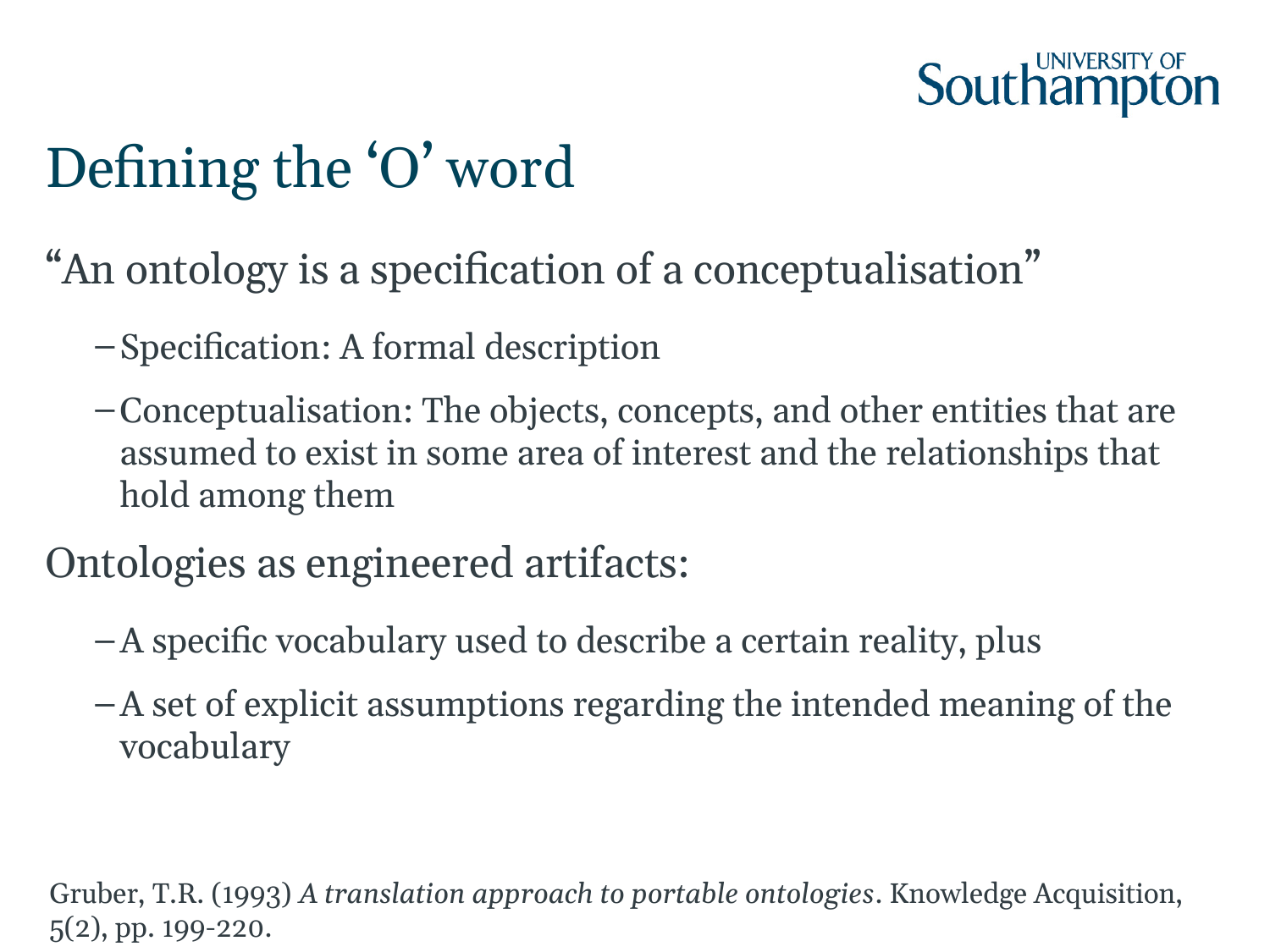

# Defining the ‘O’ word
“An ontology is a specification of a conceptualisation”
Specification: A formal description
Conceptualisation: The objects, concepts, and other entities that are assumed to exist in some area of interest and the relationships that hold among them
Ontologies as engineered artifacts:
A specific vocabulary used to describe a certain reality, plus
A set of explicit assumptions regarding the intended meaning of the vocabulary

Gruber, T.R. (1993) A translation approach to portable ontologies. Knowledge Acquisition,
5(2), pp. 199-220.